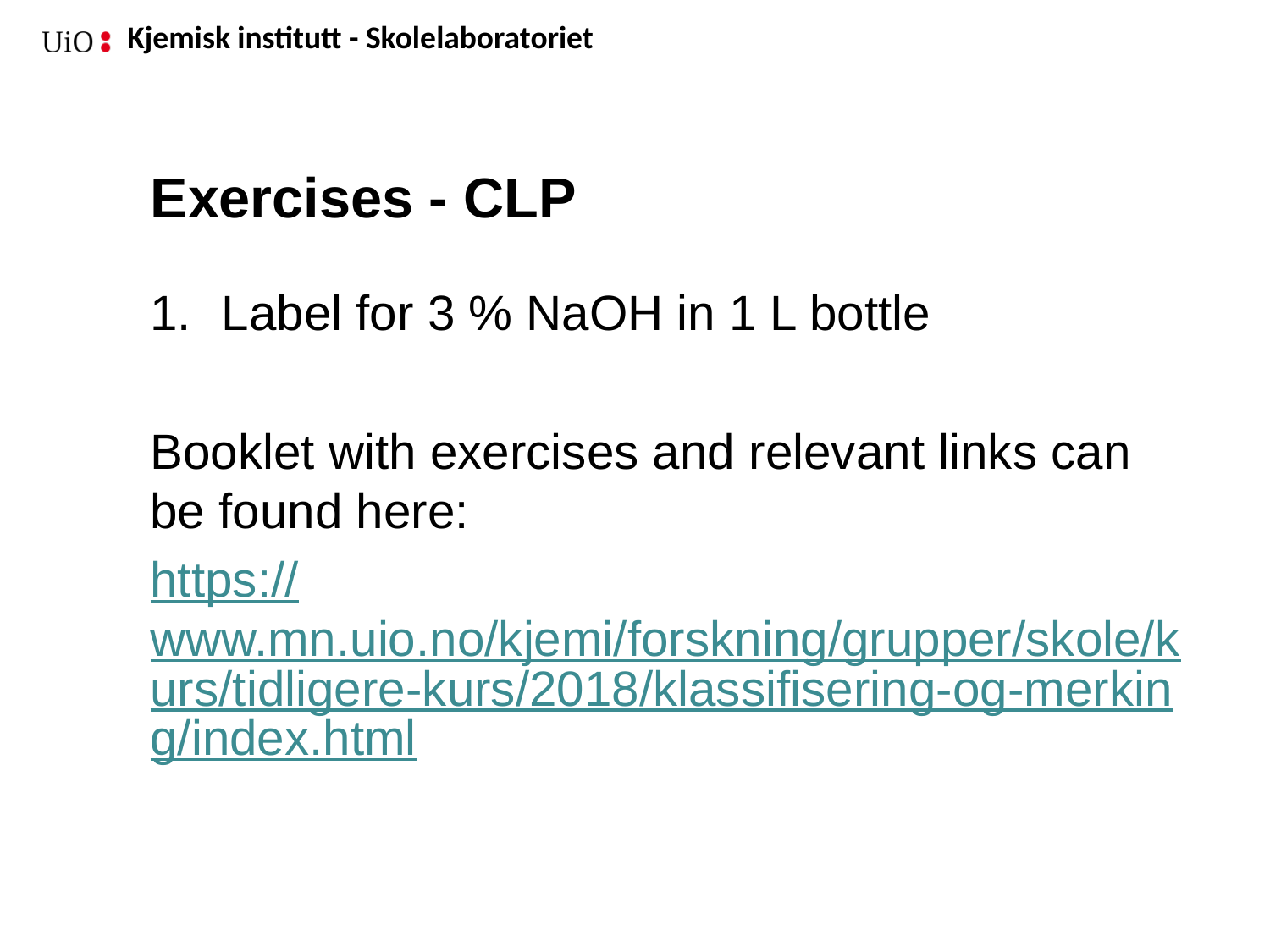

# Exercises - CLP
Label for 3 % NaOH in 1 L bottle

Booklet with exercises and relevant links can be found here:
https://www.mn.uio.no/kjemi/forskning/grupper/skole/kurs/tidligere-kurs/2018/klassifisering-og-merking/index.html